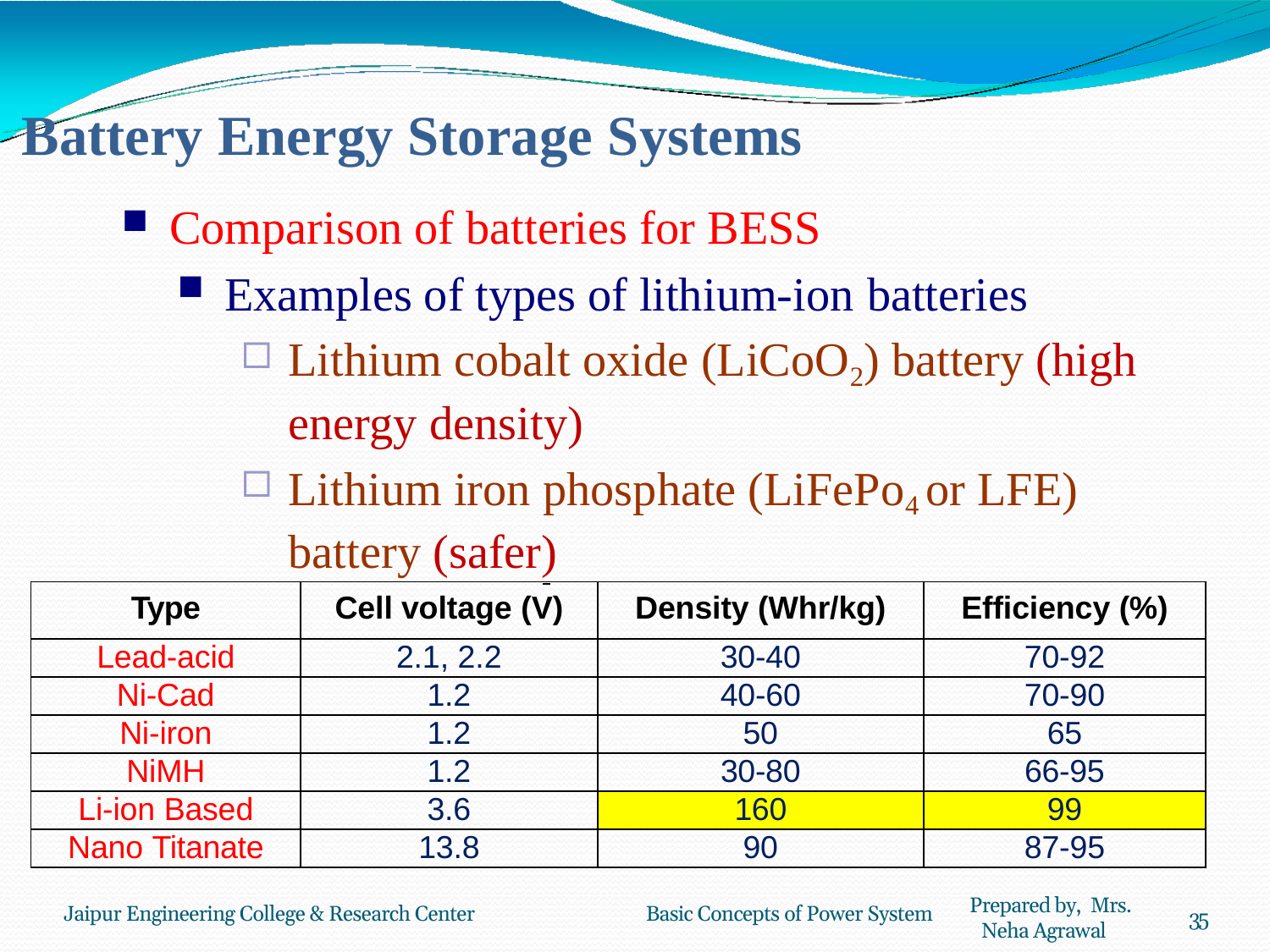

# Battery Energy Storage Systems
Comparison of batteries for BESS
Examples of types of lithium-ion batteries
Lithium cobalt oxide (LiCoO2) battery (high energy density)
Lithium iron phosphate (LiFePo4 or LFE) battery (safer)

| Type | Cell voltage (V) | Density (Whr/kg) | Efficiency (%) |
| --- | --- | --- | --- |
| Lead-acid | 2.1, 2.2 | 30-40 | 70-92 |
| Ni-Cad | 1.2 | 40-60 | 70-90 |
| Ni-iron | 1.2 | 50 | 65 |
| NiMH | 1.2 | 30-80 | 66-95 |
| Li-ion Based | 3.6 | 160 | 99 |
| Nano Titanate | 13.8 | 90 | 87-95 |
Prepared by,  Mrs. Neha Agrawal
Jaipur Engineering College & Research Center	Basic Concepts of Power System
35